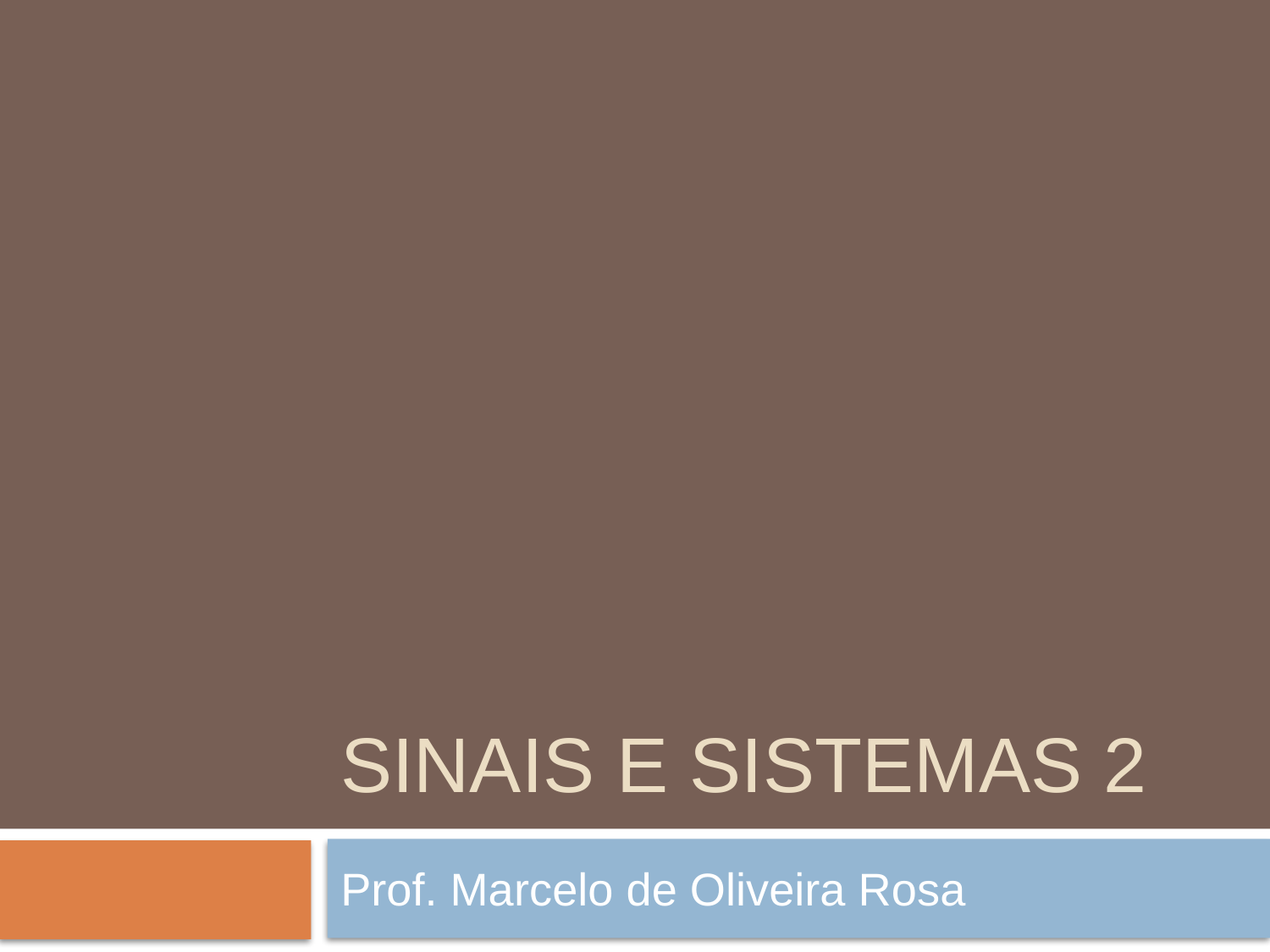

# Sinais e Sistemas 2
Prof. Marcelo de Oliveira Rosa